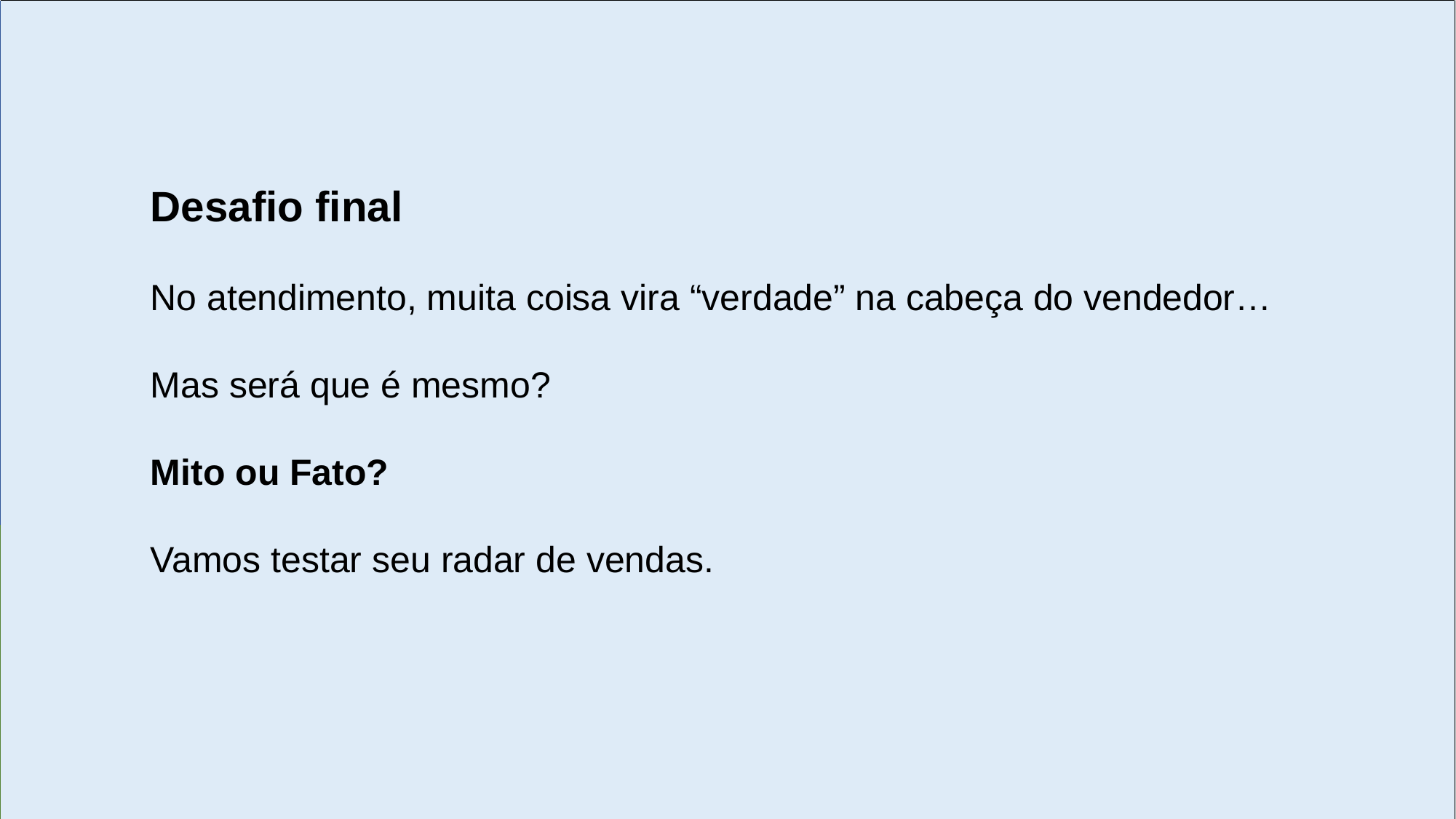

Desafio final

No atendimento, muita coisa vira “verdade” na cabeça do vendedor…

Mas será que é mesmo?

Mito ou Fato?

Vamos testar seu radar de vendas.